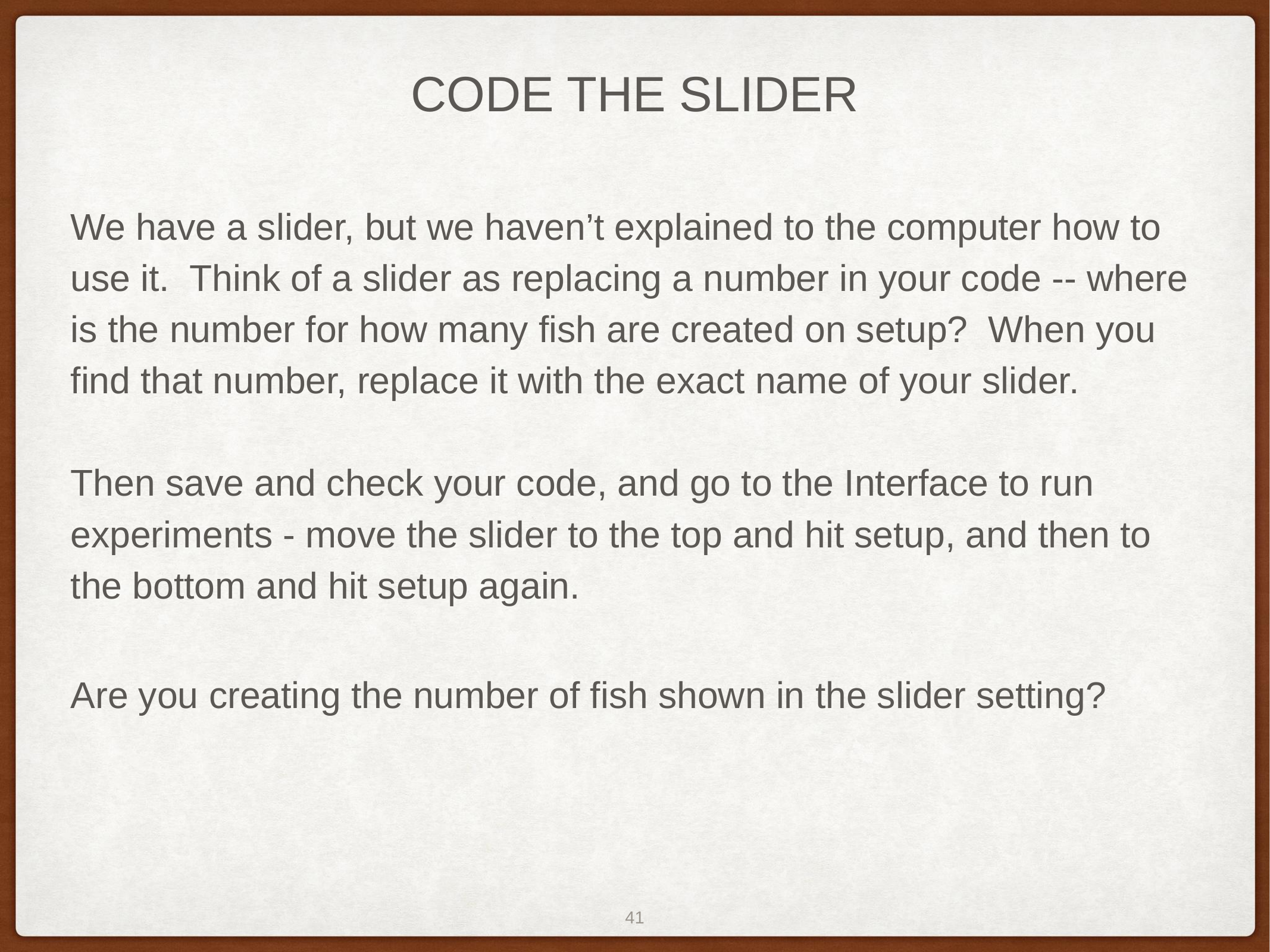

# CODE THE SLIDER
We have a slider, but we haven’t explained to the computer how to use it.  Think of a slider as replacing a number in your code -- where is the number for how many fish are created on setup?  When you find that number, replace it with the exact name of your slider.

Then save and check your code, and go to the Interface to run experiments - move the slider to the top and hit setup, and then to the bottom and hit setup again.

Are you creating the number of fish shown in the slider setting?
41